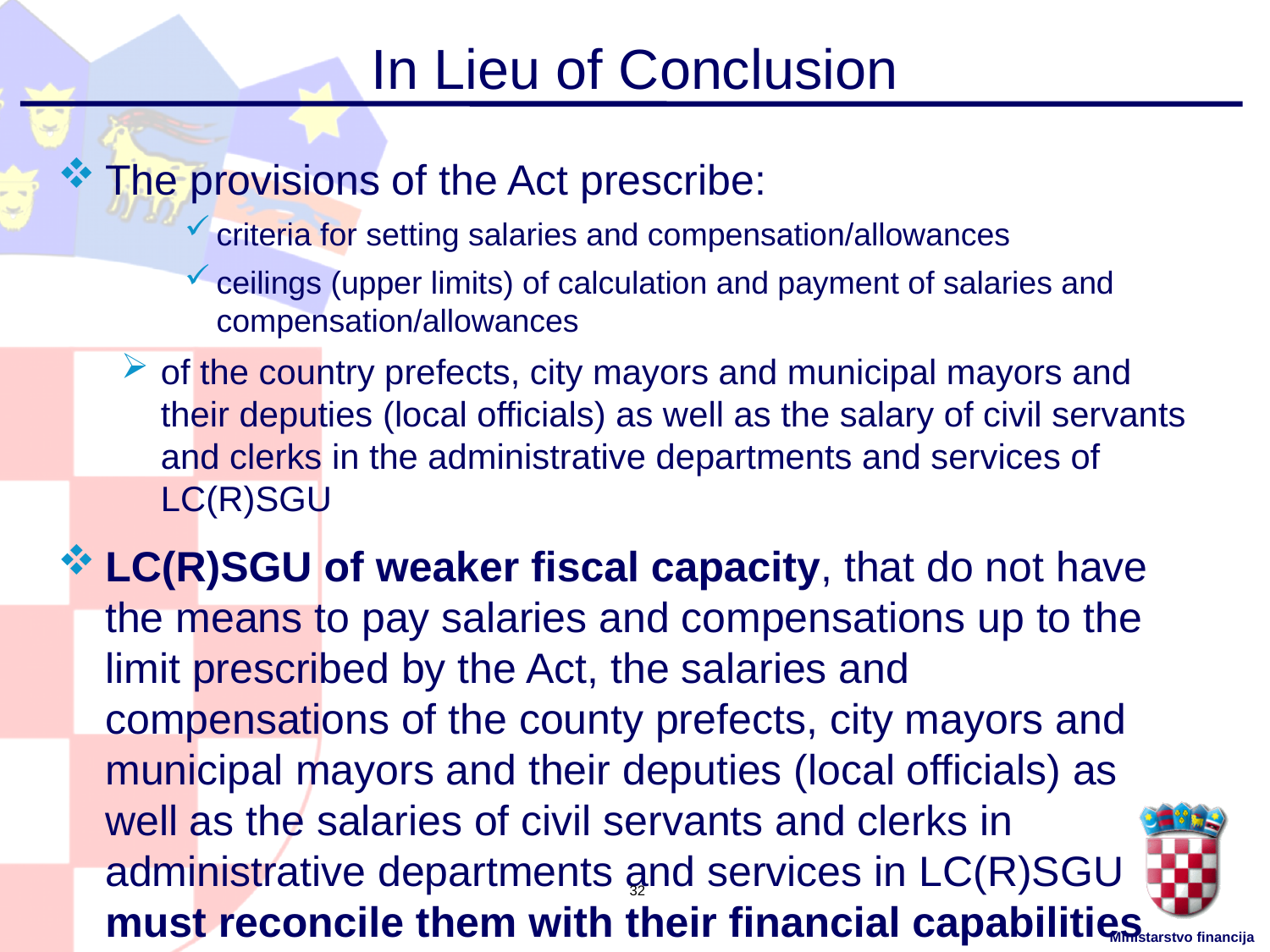

# In Lieu of Conclusion
The provisions of the Act prescribe:
criteria for setting salaries and compensation/allowances
ceilings (upper limits) of calculation and payment of salaries and compensation/allowances
of the country prefects, city mayors and municipal mayors and their deputies (local officials) as well as the salary of civil servants and clerks in the administrative departments and services of LC(R)SGU
LC(R)SGU of weaker fiscal capacity, that do not have the means to pay salaries and compensations up to the limit prescribed by the Act, the salaries and compensations of the county prefects, city mayors and municipal mayors and their deputies (local officials) as well as the salaries of civil servants and clerks in administrative departments and services in LC(R)SGU must reconcile them with their financial capabilities
32